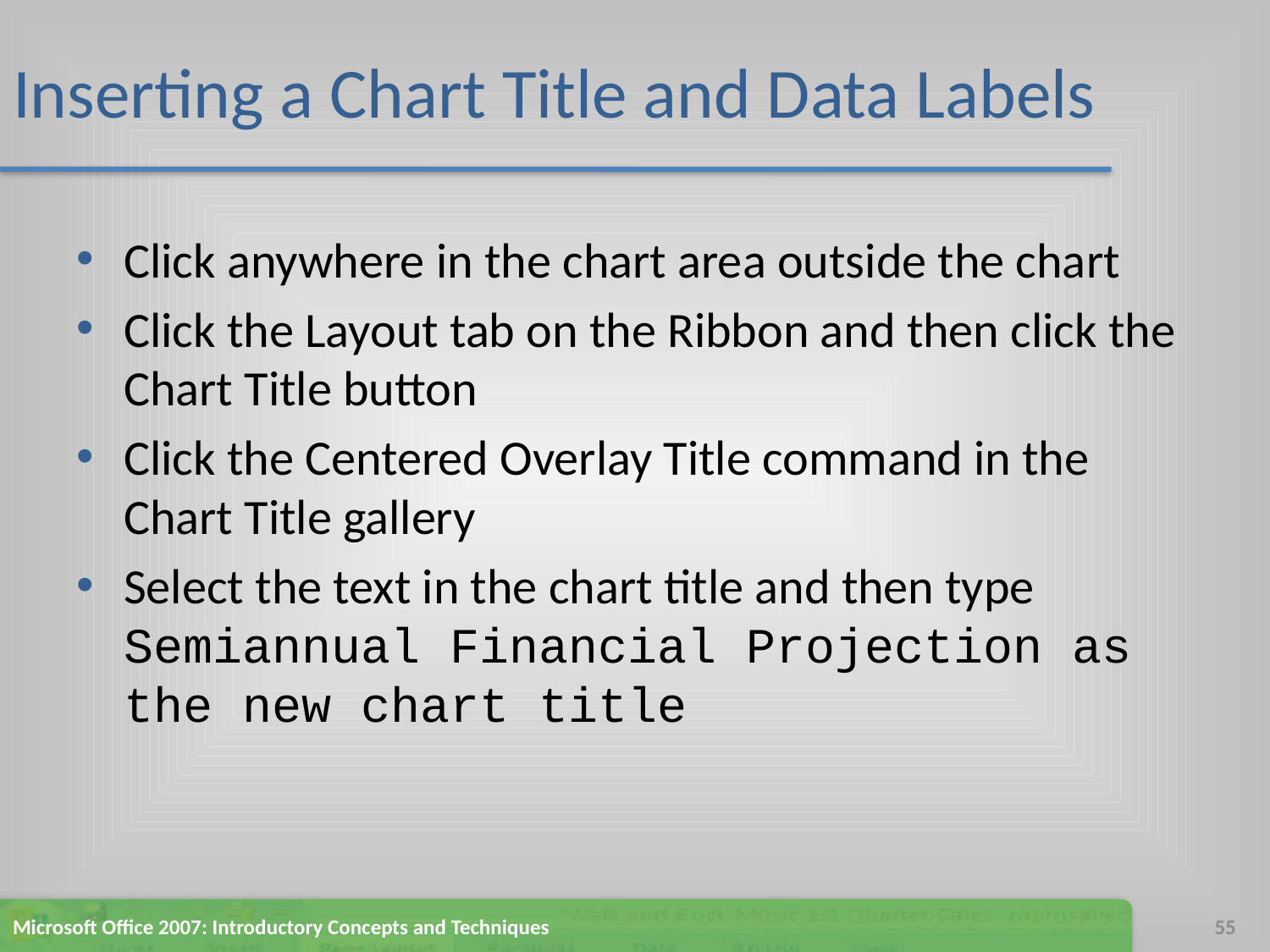

# Inserting a Chart Title and Data Labels
Click anywhere in the chart area outside the chart
Click the Layout tab on the Ribbon and then click the Chart Title button
Click the Centered Overlay Title command in the Chart Title gallery
Select the text in the chart title and then type Semiannual Financial Projection as the new chart title

Microsoft Office 2007: Introductory Concepts and Techniques
55